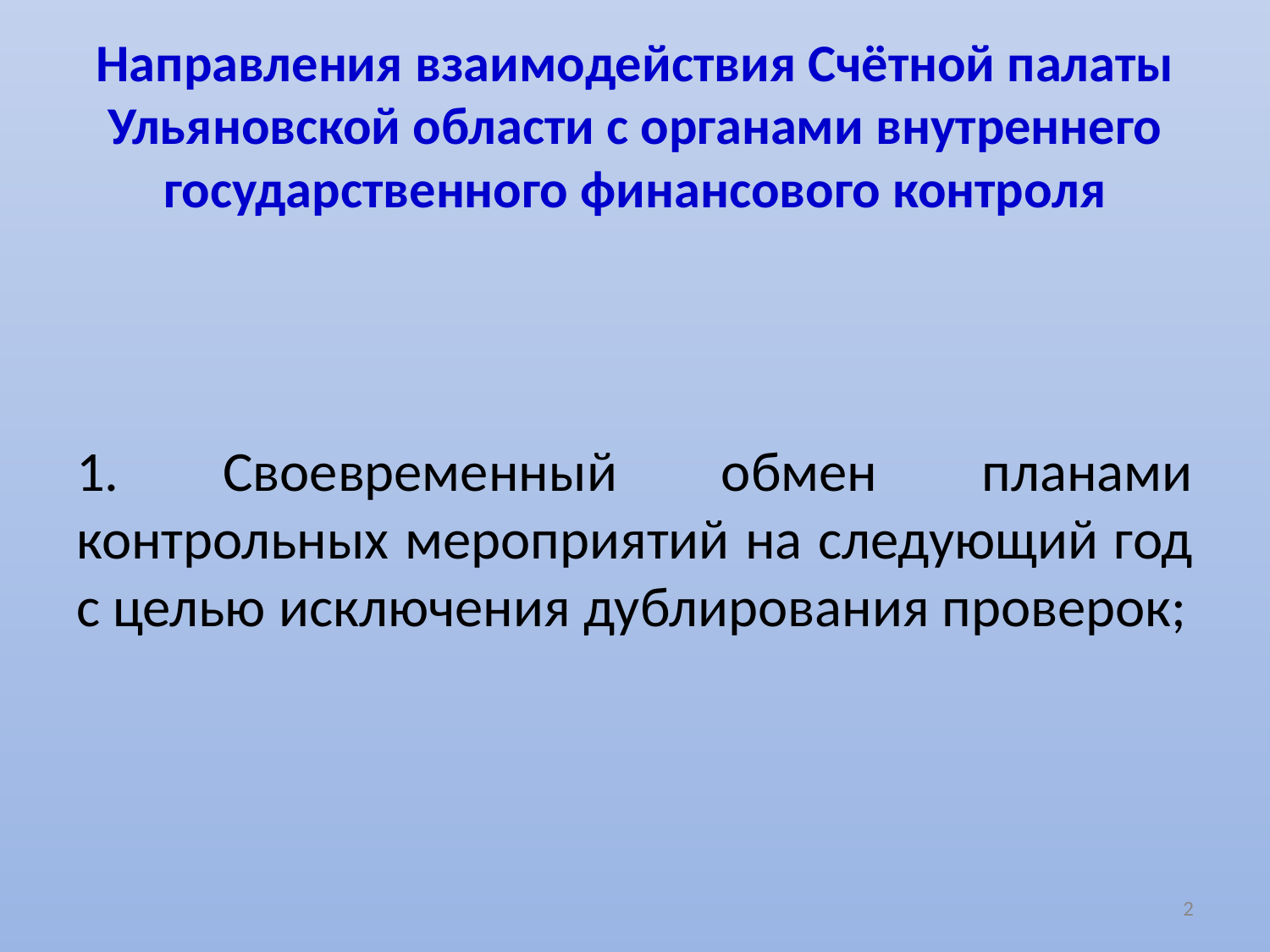

Направления взаимодействия Счётной палаты Ульяновской области с органами внутреннего государственного финансового контроля
1. Своевременный обмен планами контрольных мероприятий на следующий год с целью исключения дублирования проверок;
2